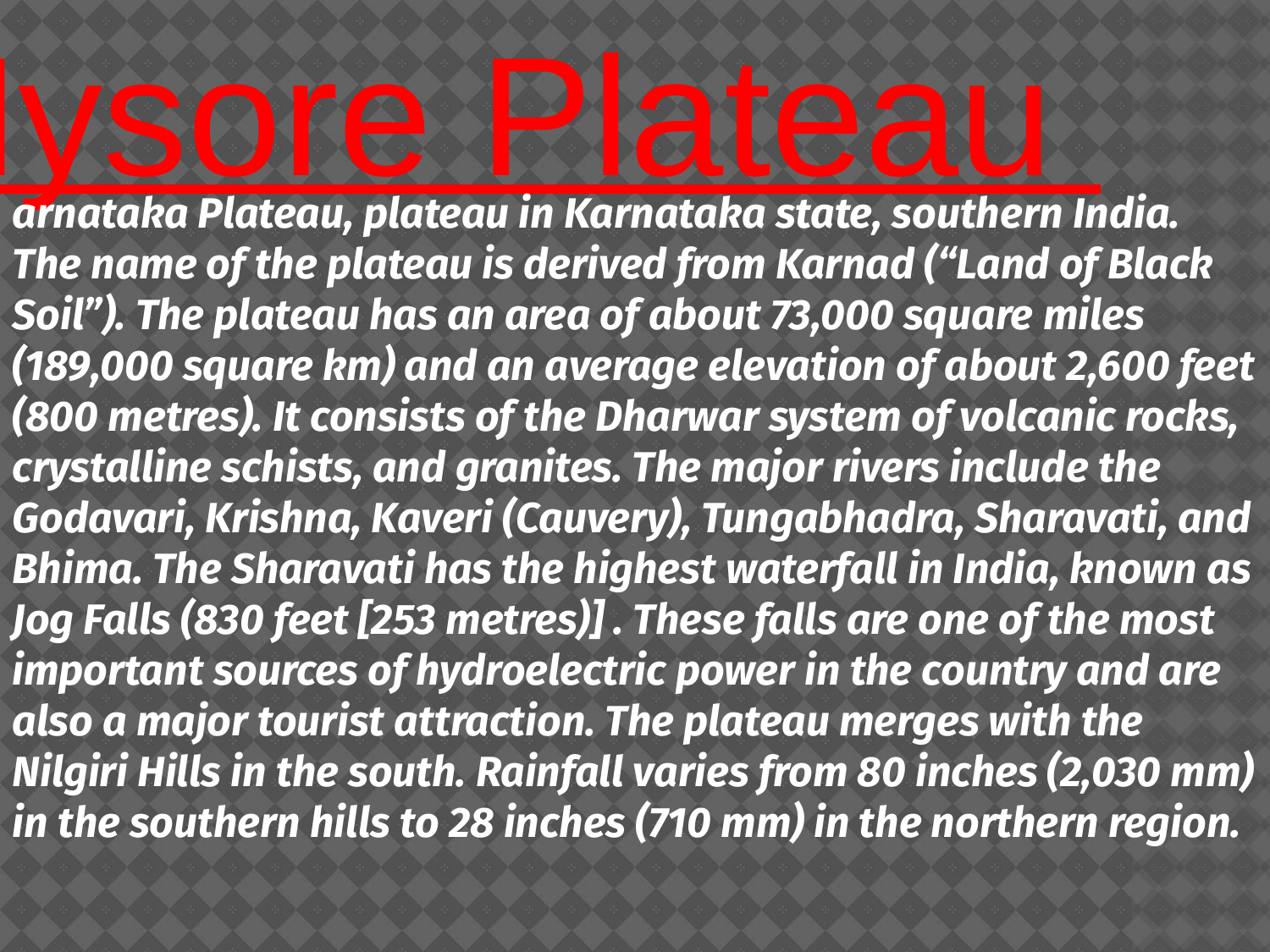

Mysore Plateau
arnataka Plateau, plateau in Karnataka state, southern India. The name of the plateau is derived from Karnad (“Land of Black Soil”). The plateau has an area of about 73,000 square miles (189,000 square km) and an average elevation of about 2,600 feet (800 metres). It consists of the Dharwar system of volcanic rocks, crystalline schists, and granites. The major rivers include the Godavari, Krishna, Kaveri (Cauvery), Tungabhadra, Sharavati, and Bhima. The Sharavati has the highest waterfall in India, known as Jog Falls (830 feet [253 metres)] . These falls are one of the most important sources of hydroelectric power in the country and are also a major tourist attraction. The plateau merges with the Nilgiri Hills in the south. Rainfall varies from 80 inches (2,030 mm) in the southern hills to 28 inches (710 mm) in the northern region.